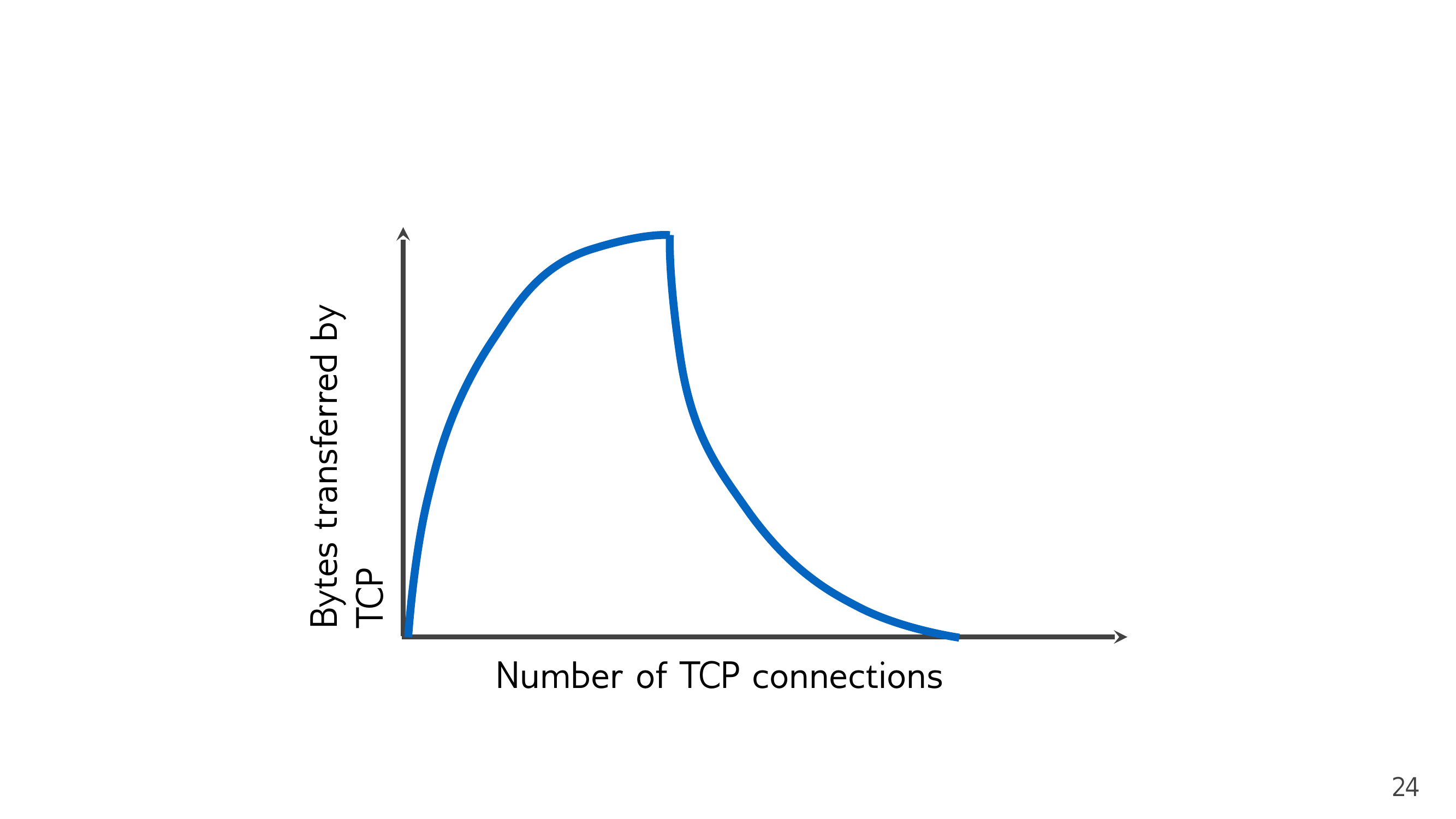

Bytes transferred by TCP

Number of TCP connections
24